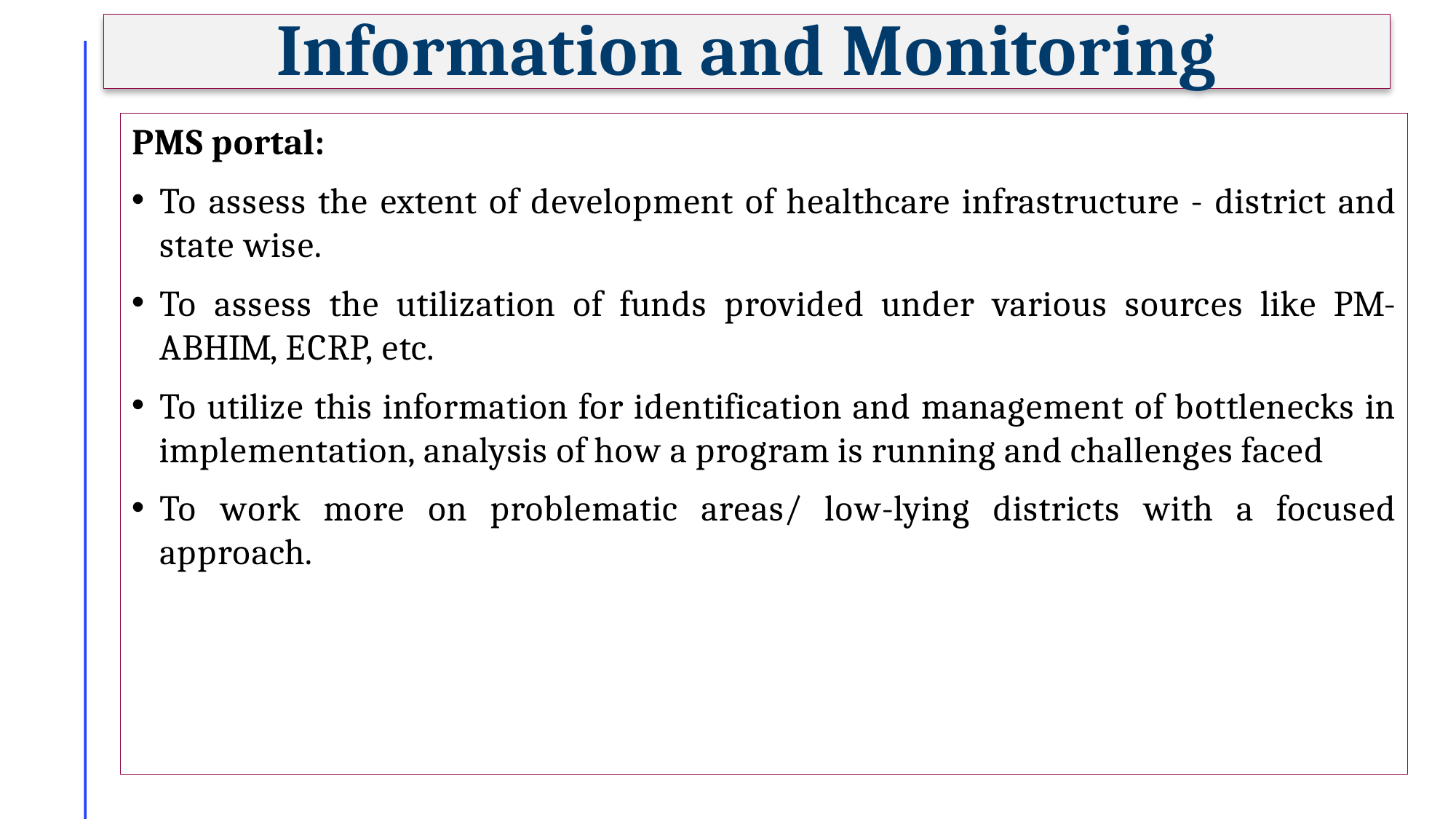

# Information and Monitoring
PMS portal:
To assess the extent of development of healthcare infrastructure - district and state wise.
To assess the utilization of funds provided under various sources like PM-ABHIM, ECRP, etc.
To utilize this information for identification and management of bottlenecks in implementation, analysis of how a program is running and challenges faced
To work more on problematic areas/ low-lying districts with a focused approach.